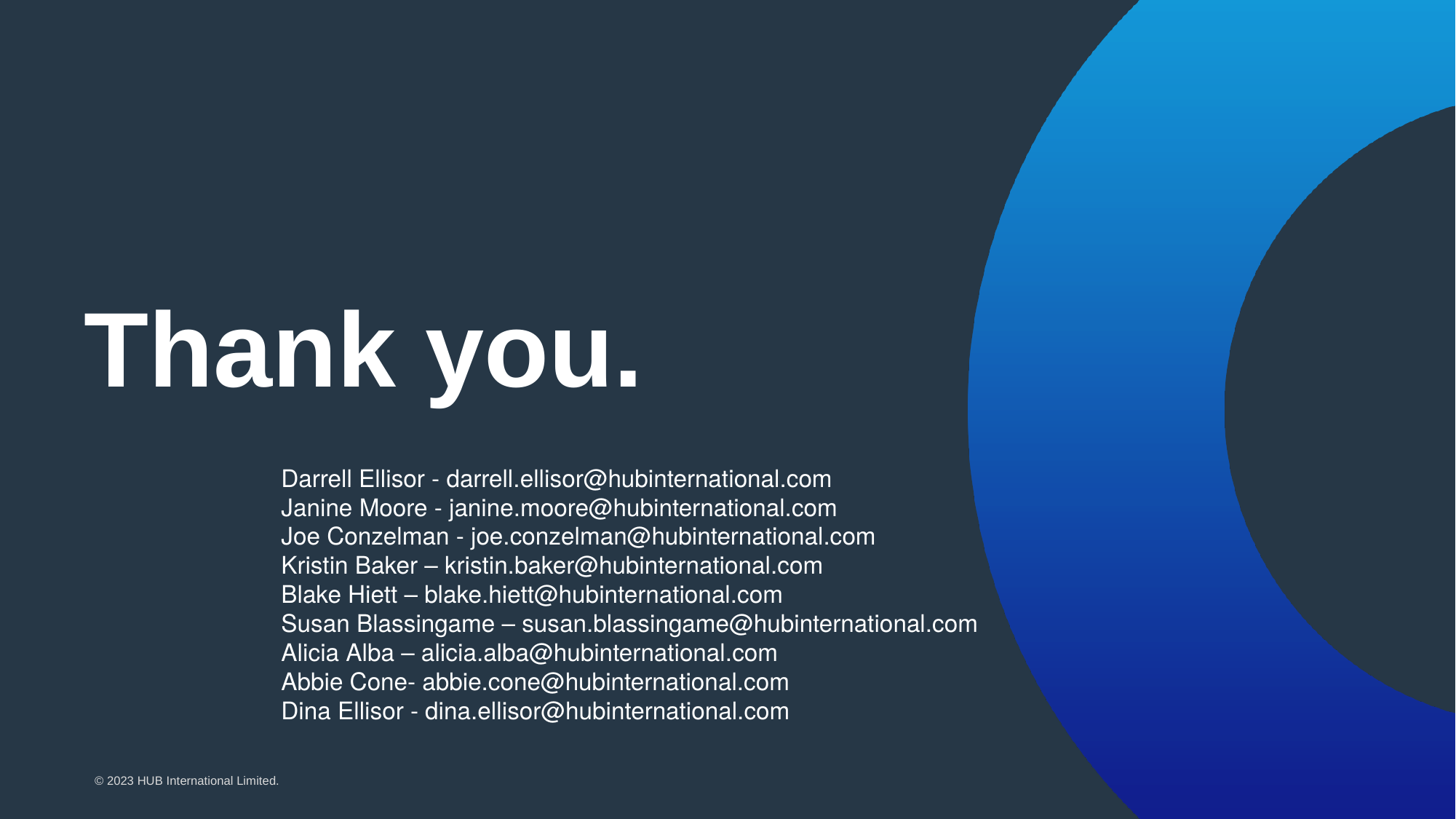

Darrell Ellisor - darrell.ellisor@hubinternational.com
	Janine Moore - janine.moore@hubinternational.com
	Joe Conzelman - joe.conzelman@hubinternational.com
	Kristin Baker – kristin.baker@hubinternational.com
	Blake Hiett – blake.hiett@hubinternational.com
	Susan Blassingame – susan.blassingame@hubinternational.com
	Alicia Alba – alicia.alba@hubinternational.com
	Abbie Cone- abbie.cone@hubinternational.com
	Dina Ellisor - dina.ellisor@hubinternational.com